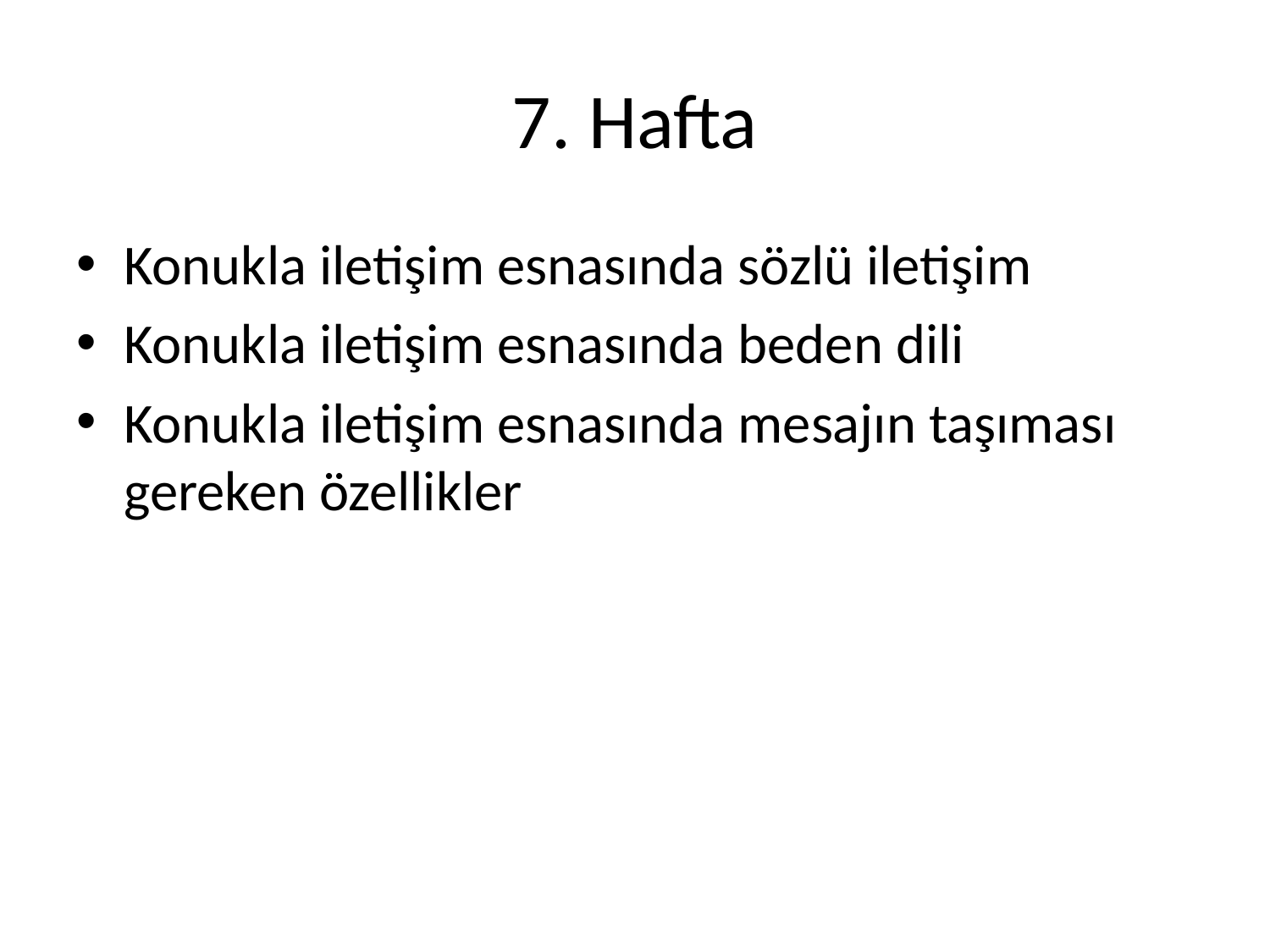

# 7. Hafta
Konukla iletişim esnasında sözlü iletişim
Konukla iletişim esnasında beden dili
Konukla iletişim esnasında mesajın taşıması gereken özellikler